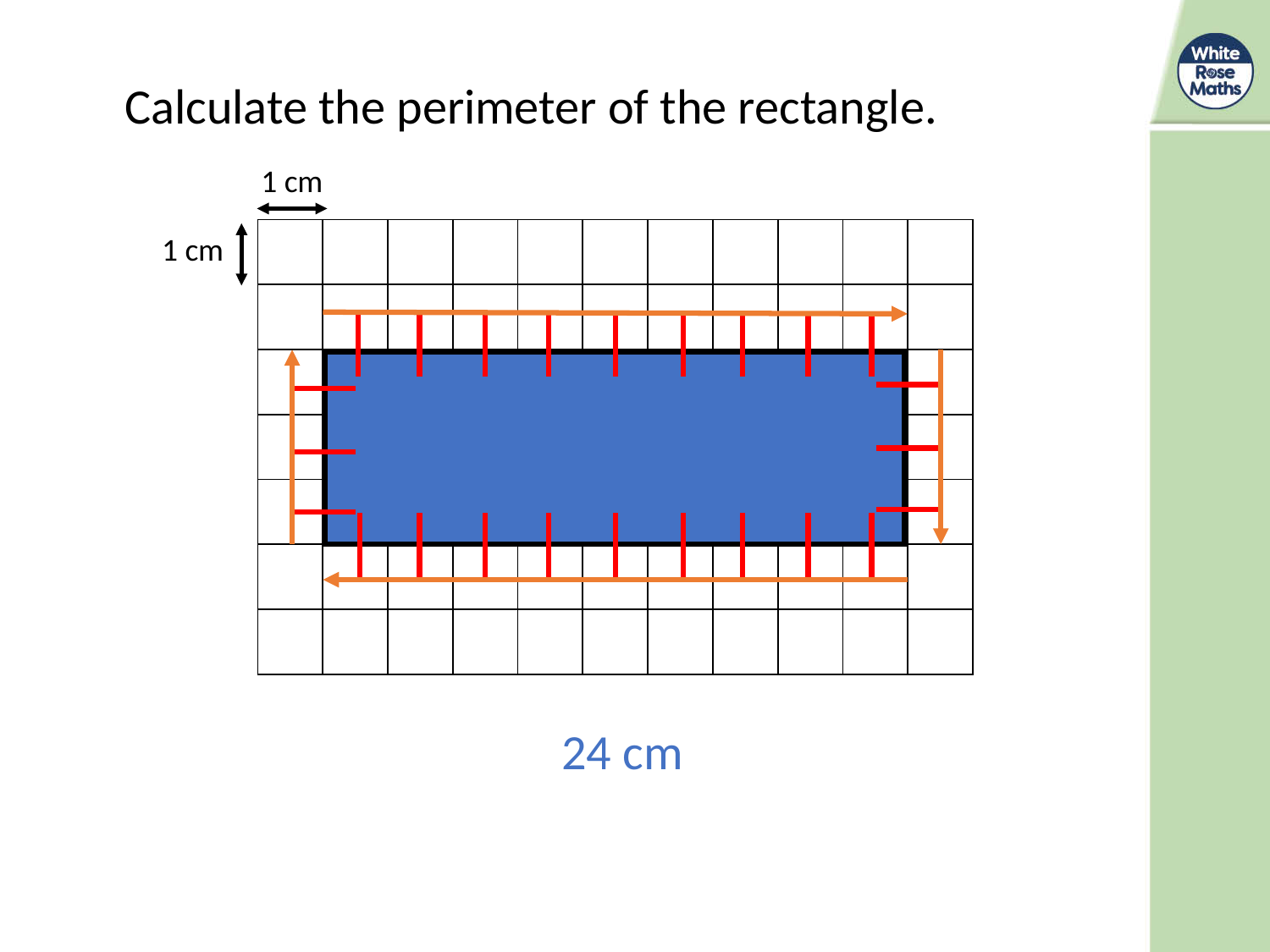

Calculate the perimeter of the rectangle.
1 cm
|  |  |  |  |  |  |  |  |  |  |  |
| --- | --- | --- | --- | --- | --- | --- | --- | --- | --- | --- |
|  |  |  |  |  |  |  |  |  |  |  |
|  |  |  |  |  |  |  |  |  |  |  |
|  |  |  |  |  |  |  |  |  |  |  |
|  |  |  |  |  |  |  |  |  |  |  |
|  |  |  |  |  |  |  |  |  |  |  |
|  |  |  |  |  |  |  |  |  |  |  |
1 cm

24 cm